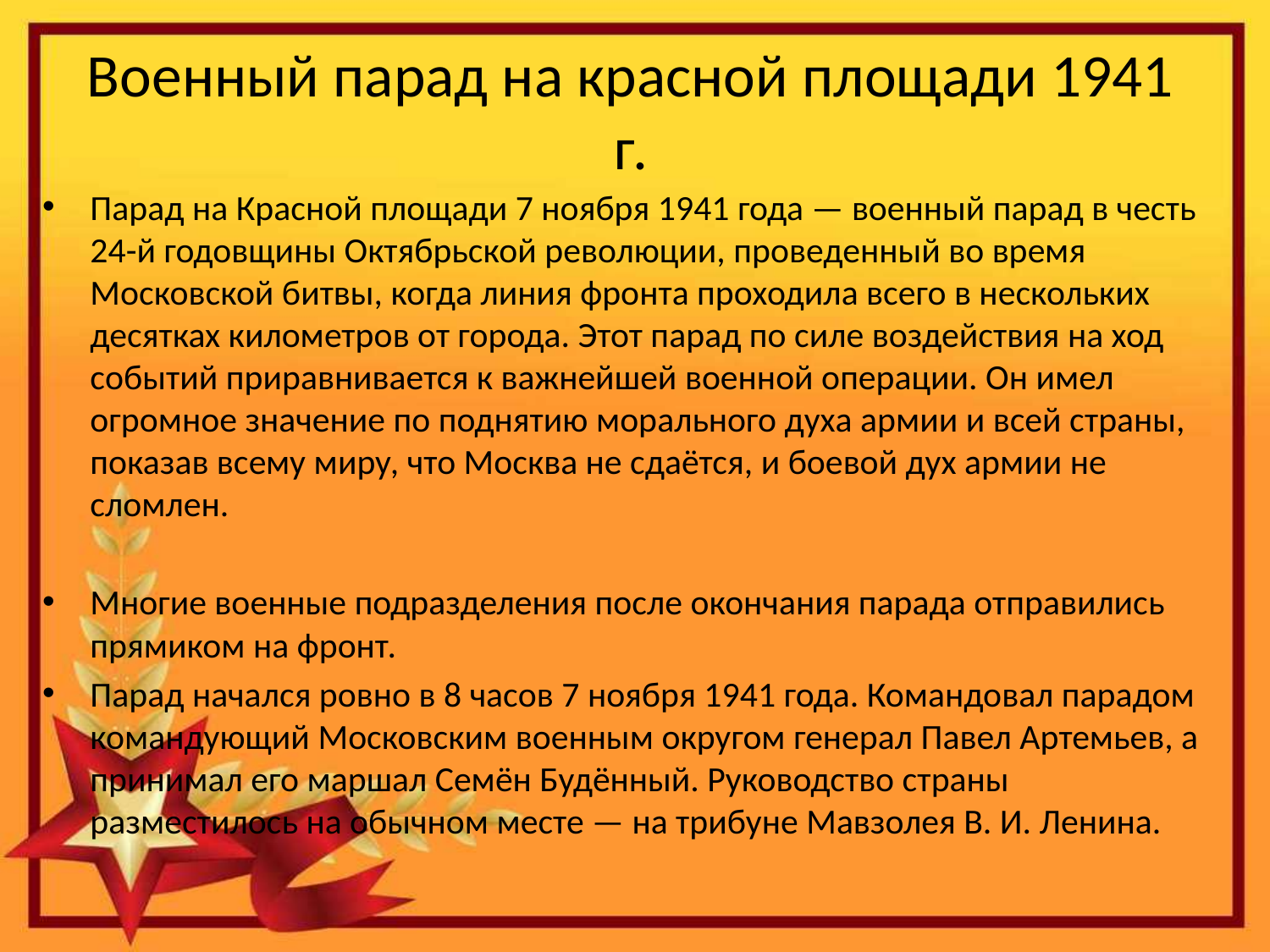

# Военный парад на красной площади 1941 г.
Парад на Красной площади 7 ноября 1941 года — военный парад в честь 24-й годовщины Октябрьской революции, проведенный во время Московской битвы, когда линия фронта проходила всего в нескольких десятках километров от города. Этот парад по силе воздействия на ход событий приравнивается к важнейшей военной операции. Он имел огромное значение по поднятию морального духа армии и всей страны, показав всему миру, что Москва не сдаётся, и боевой дух армии не сломлен.

Многие военные подразделения после окончания парада отправились прямиком на фронт.
Парад начался ровно в 8 часов 7 ноября 1941 года. Командовал парадом командующий Московским военным округом генерал Павел Артемьев, а принимал его маршал Семён Будённый. Руководство страны разместилось на обычном месте — на трибуне Мавзолея В. И. Ленина.